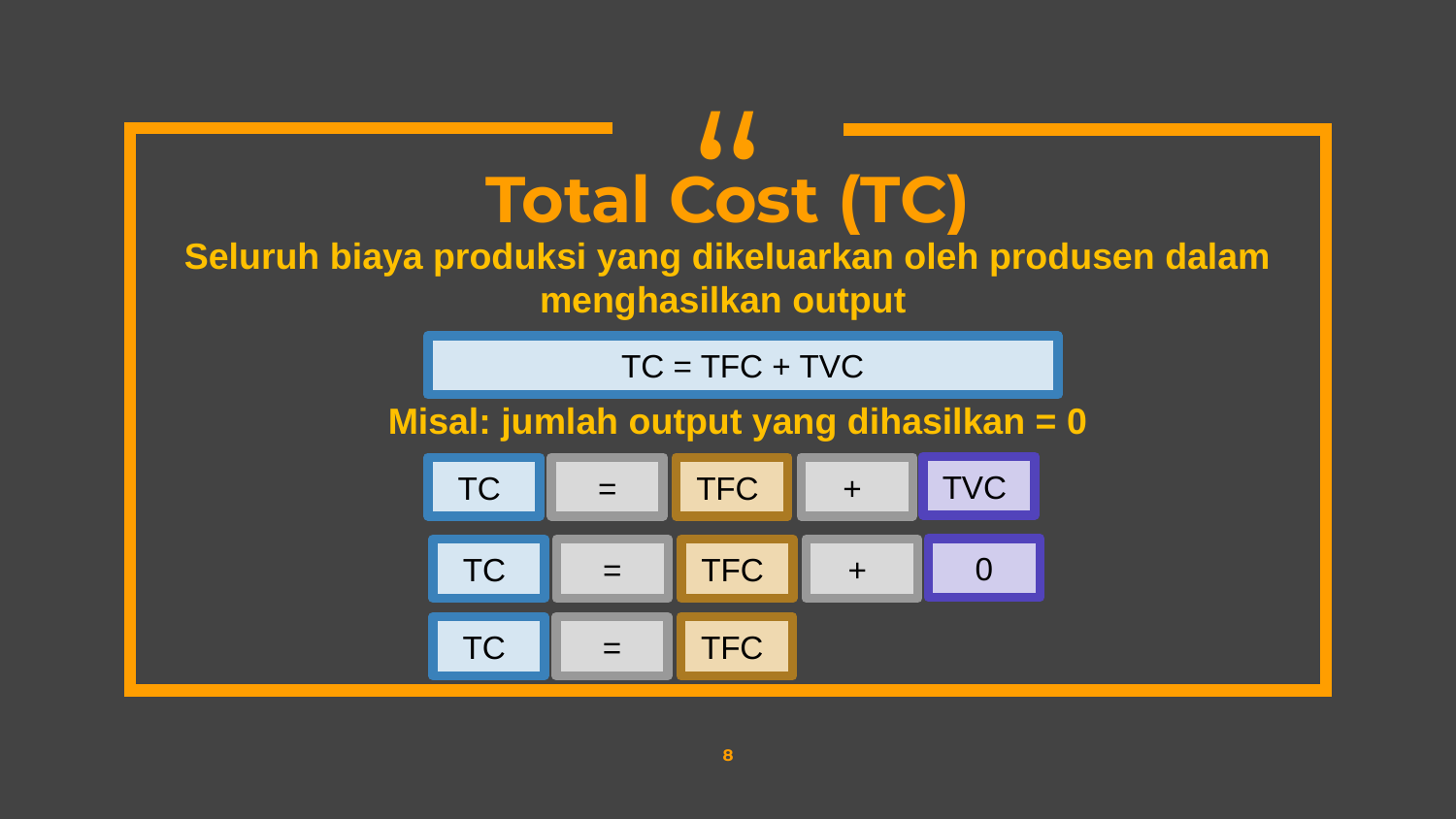

Total Cost (TC)
Seluruh biaya produksi yang dikeluarkan oleh produsen dalam menghasilkan output
TC = TFC + TVC
Misal: jumlah output yang dihasilkan = 0

TVC
TC
=
TFC
+
0
TC
=
TFC
+
TC
=
TFC
8